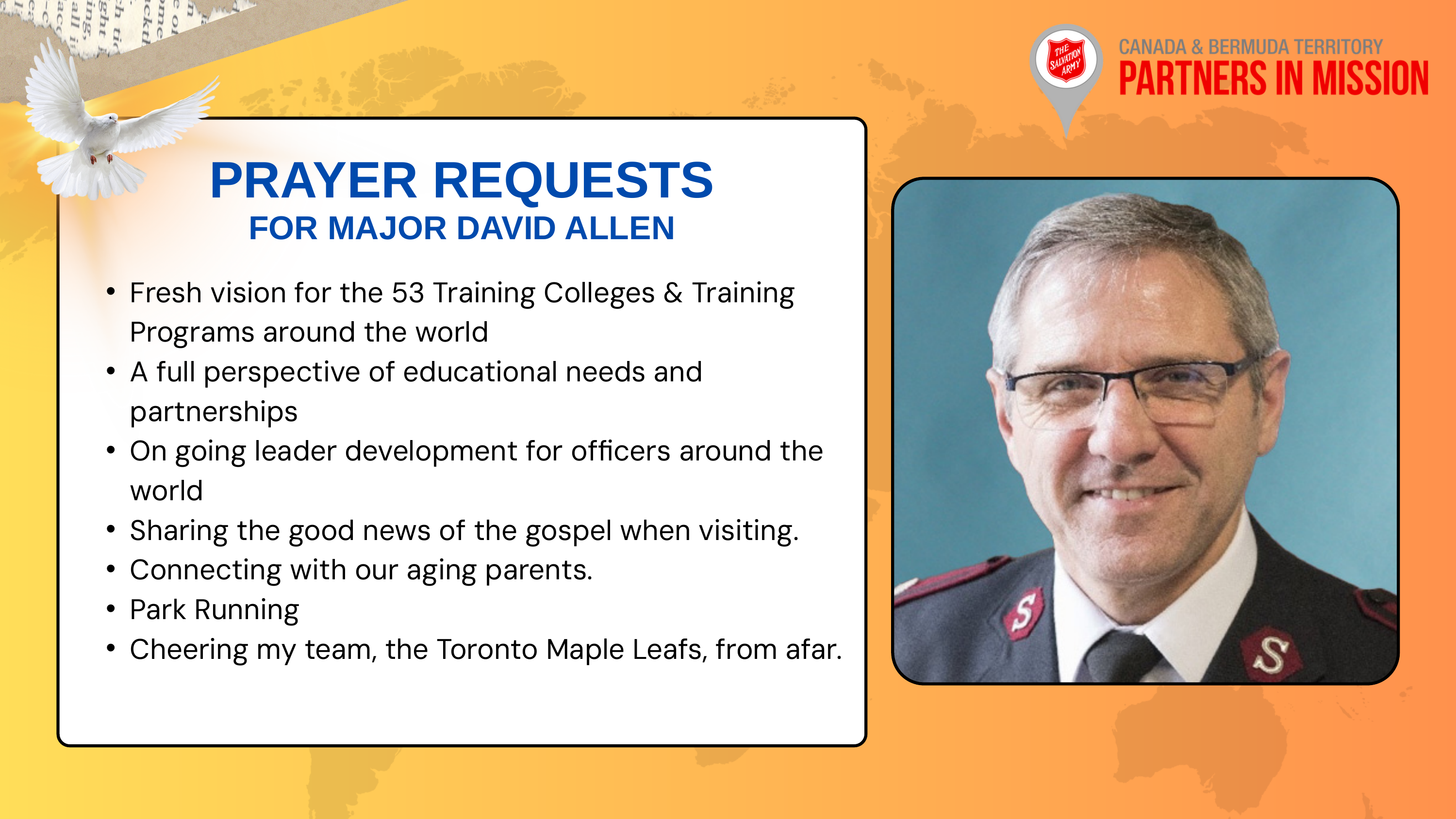

PRAYER REQUESTS
FOR MAJOR DAVID ALLEN

Fresh vision for the 53 Training Colleges & Training Programs around the world
A full perspective of educational needs and partnerships
On going leader development for officers around the world
Sharing the good news of the gospel when visiting.
Connecting with our aging parents.
Park Running
Cheering my team, the Toronto Maple Leafs, from afar.